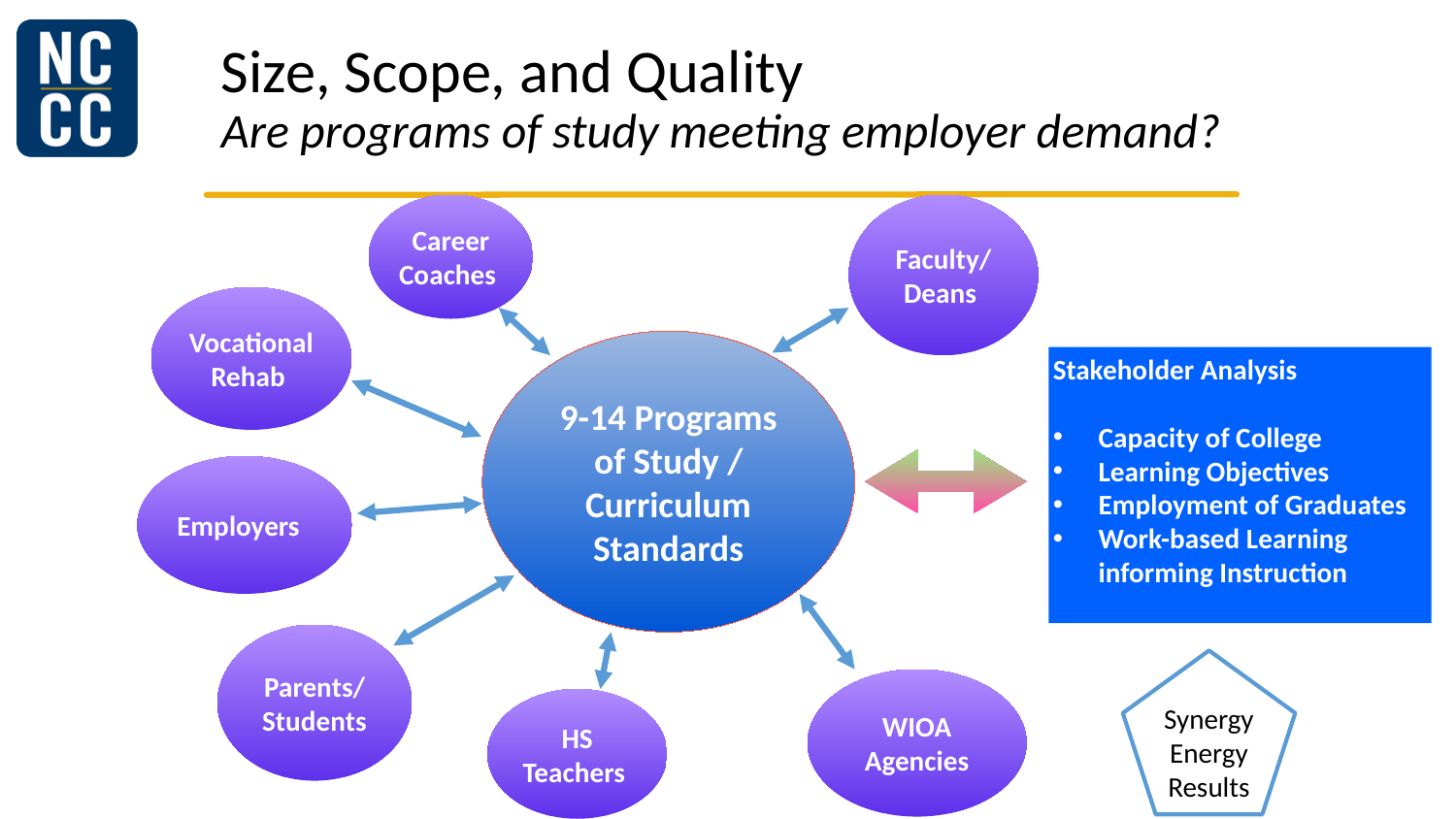

# Size, Scope, and Quality Are programs of study meeting employer demand?
Career Coaches
Faculty/ Deans
Vocational Rehab

9-14 Programs of Study / Curriculum Standards
Stakeholder Analysis

Capacity of College
Learning Objectives
Employment of Graduates
Work-based Learning informing Instruction

Employers

Parents/
Students

Synergy
Energy
Results
WIOA
Agencies
HS Teachers